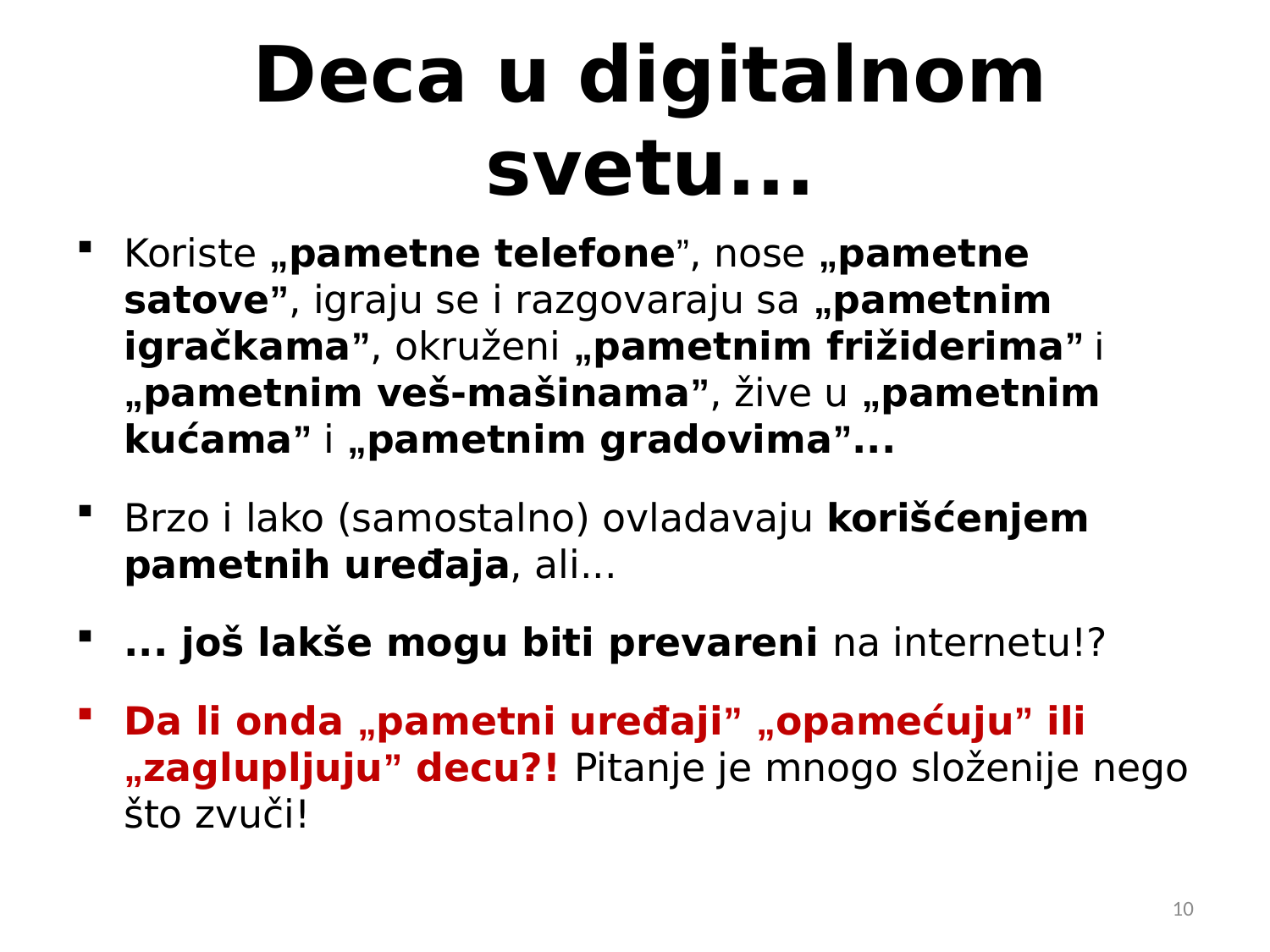

# Deca u digitalnom svetu...
Koriste „pametne telefone”, nose „pametne satove”, igraju se i razgovaraju sa „pametnim igračkama”, okruženi „pametnim frižiderima” i „pametnim veš-mašinama”, žive u „pametnim kućama” i „pametnim gradovima”...
Brzo i lako (samostalno) ovladavaju korišćenjem pametnih uređaja, ali...
... još lakše mogu biti prevareni na internetu!?
Da li onda „pametni uređaji” „opamećuju” ili „zaglupljuju” decu?! Pitanje je mnogo složenije nego što zvuči!
10